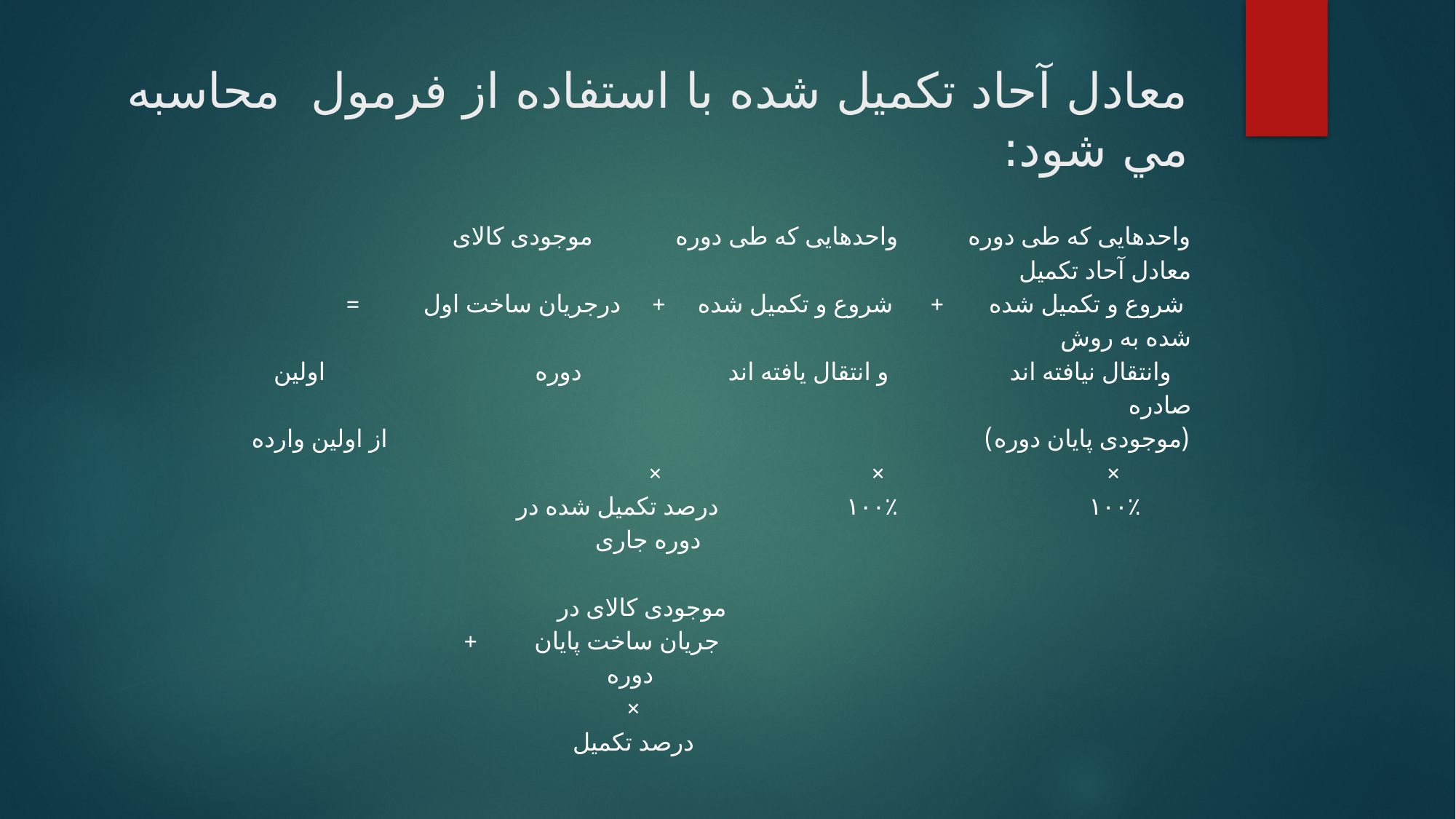

# معادل آحاد تکمیل شده با استفاده از فرمول  محاسبه مي شود:
| واحدهایی که طی دوره واحدهایی که طی دوره موجودی کالای معادل آحاد تکمیل شروع و تکمیل شده + شروع و تکمیل شده + درجریان ساخت اول = شده به روش وانتقال نیافته اند و انتقال یافته اند دوره اولین صادره (موجودی پایان دوره) از اولین وارده × × × ۱۰۰٪ ۱۰۰٪ درصد تکمیل شده در دوره جاری موجودی کالای در جریان ساخت پایان + دوره × درصد تکمیل |
| --- |